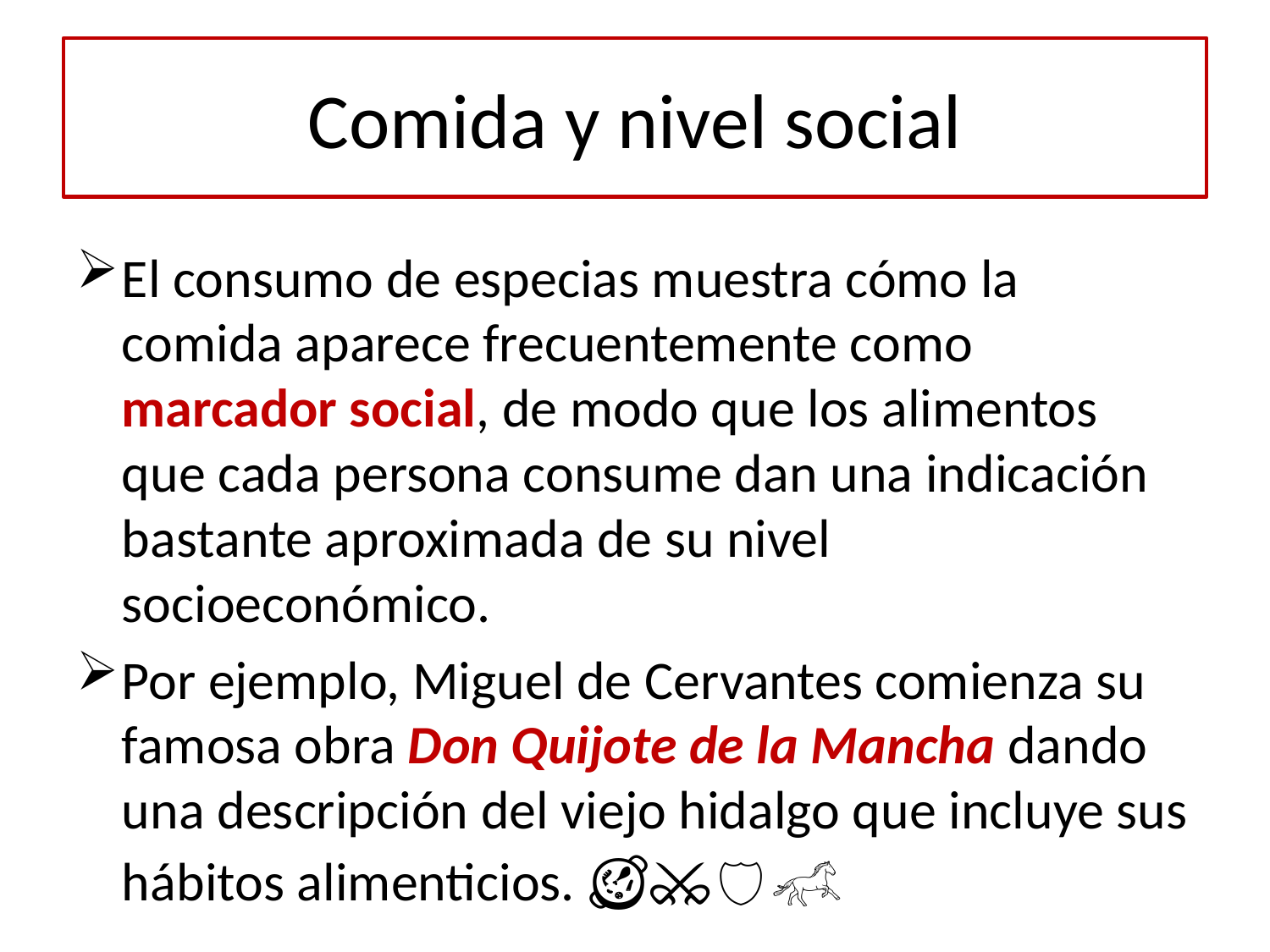

# Comida y nivel social
El consumo de especias muestra cómo la comida aparece frecuentemente como marcador social, de modo que los alimentos que cada persona consume dan una indicación bastante aproximada de su nivel socioeconómico.
Por ejemplo, Miguel de Cervantes comienza su famosa obra Don Quijote de la Mancha dando una descripción del viejo hidalgo que incluye sus hábitos alimenticios. 🥘⚔️🛡🐎